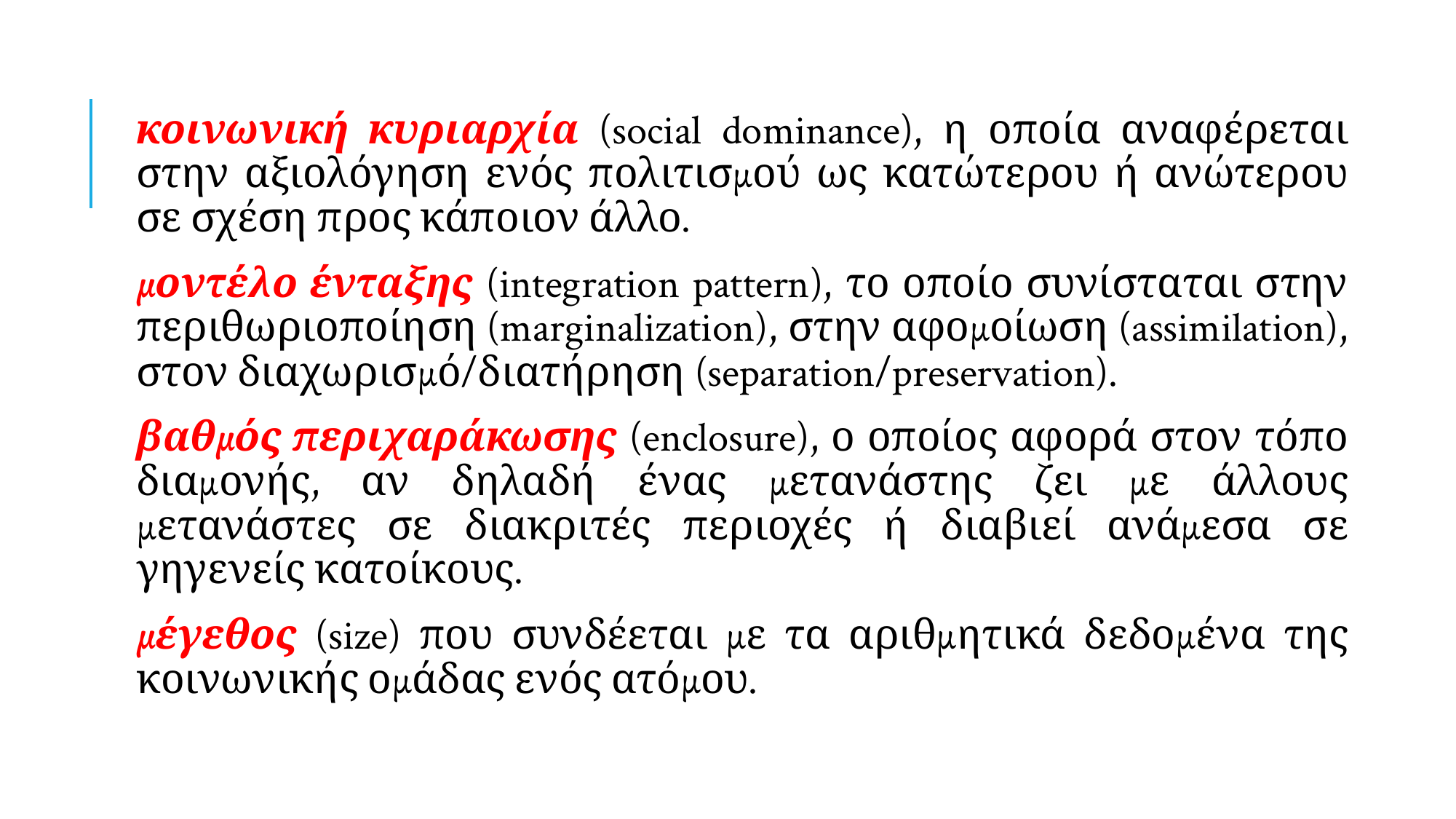

κοινωνική κυριαρχία (social dominance), η οποία αναφέρεται στην αξιολόγηση ενός πολιτισμού ως κατώτερου ή ανώτερου σε σχέση προς κάποιον άλλο.
μοντέλο ένταξης (integration pattern), το οποίο συνίσταται στην περιθωριοποίηση (marginalization), στην αφομοίωση (assimilation), στον διαχωρισμό/διατήρηση (separation/preservation).
βαθμός περιχαράκωσης (enclosure), ο οποίος αφορά στον τόπο διαμονής, αν δηλαδή ένας μετανάστης ζει με άλλους μετανάστες σε διακριτές περιοχές ή διαβιεί ανάμεσα σε γηγενείς κατοίκους.
μέγεθος (size) που συνδέεται με τα αριθμητικά δεδομένα της κοινωνικής ομάδας ενός ατόμου.